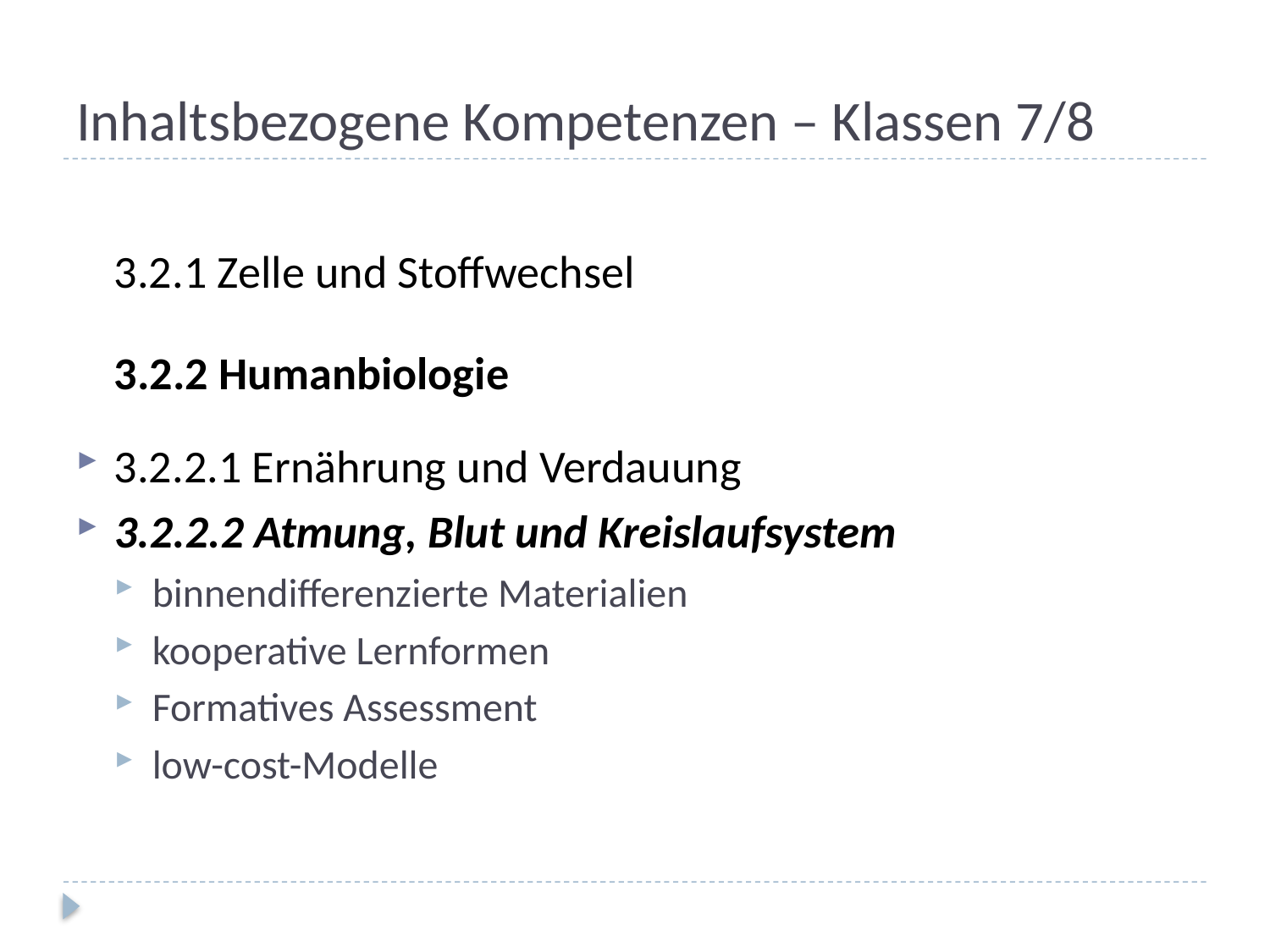

# Inhaltsbezogene Kompetenzen – Klassen 7/8
	3.2.1 Zelle und Stoffwechsel

	3.2.2 Humanbiologie

3.2.2.1 Ernährung und Verdauung
3.2.2.2 Atmung, Blut und Kreislaufsystem
binnendifferenzierte Materialien
kooperative Lernformen
Formatives Assessment
low-cost-Modelle